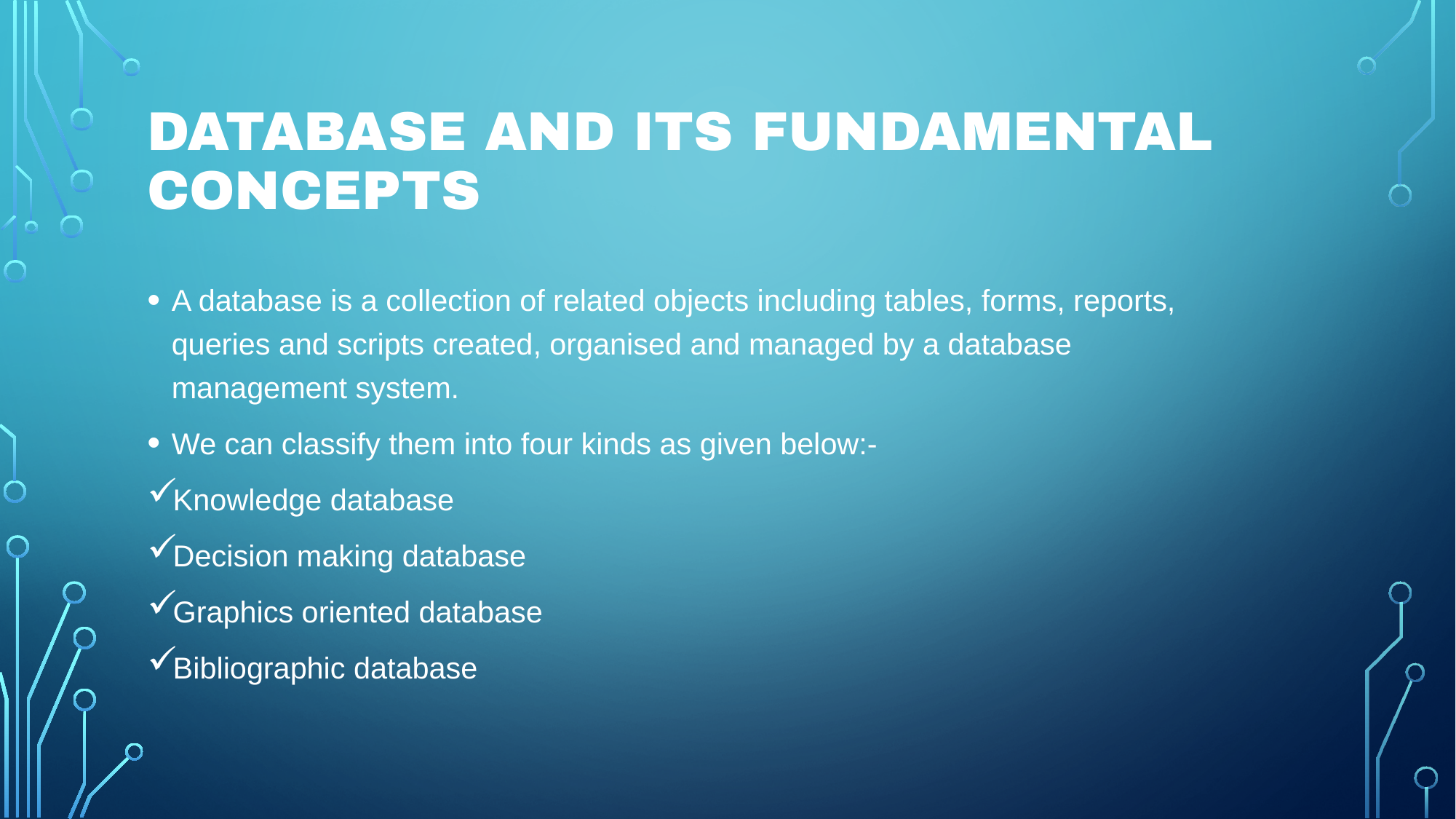

# Database and its fundamental concepts
A database is a collection of related objects including tables, forms, reports, queries and scripts created, organised and managed by a database management system.
We can classify them into four kinds as given below:-
Knowledge database
Decision making database
Graphics oriented database
Bibliographic database